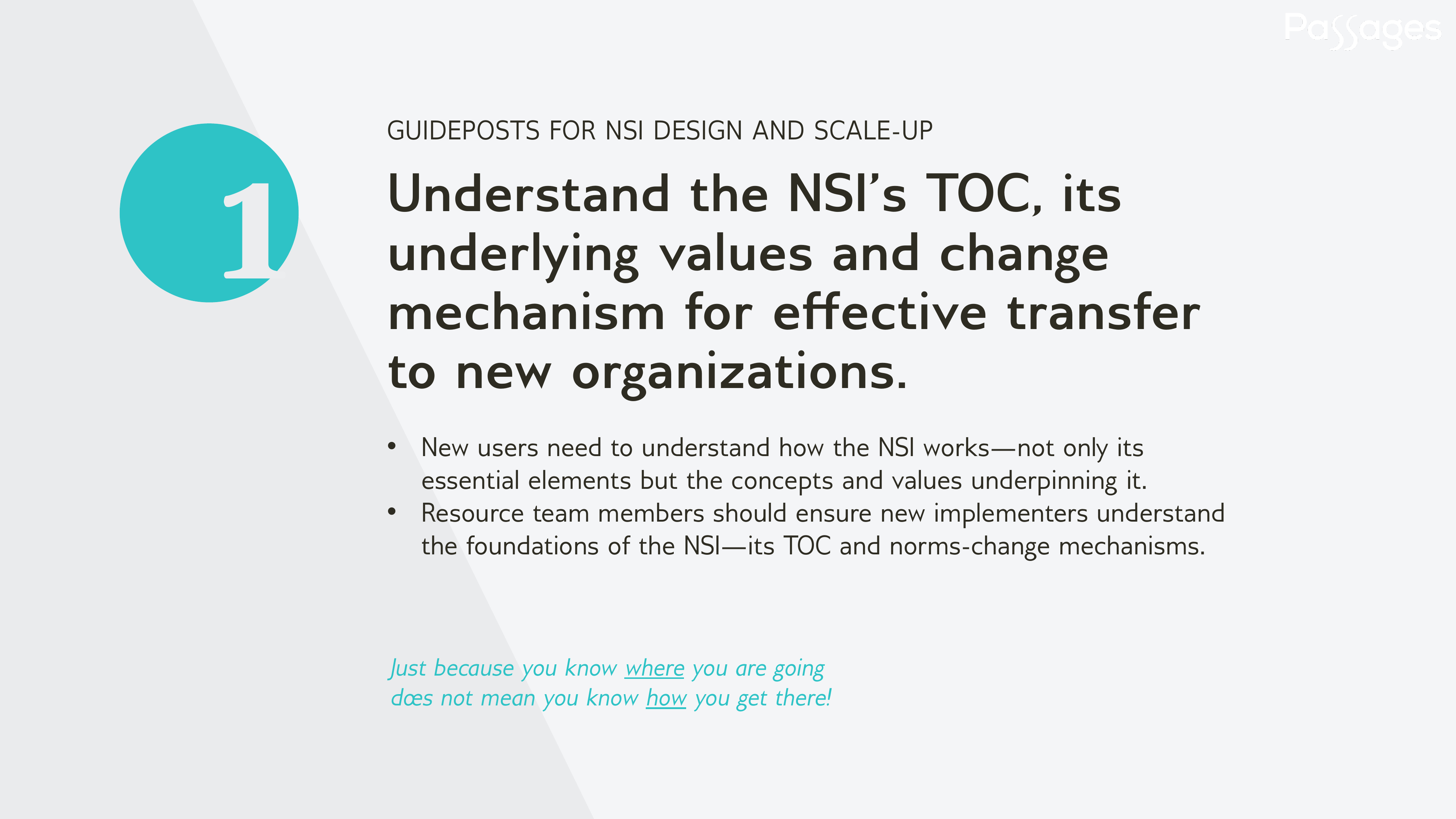

GUIDEPOSTS FOR NSI DESIGN AND SCALE-UP

Understand the NSI’s TOC, its underlying values and change mechanism for effective transfer to new organizations.
1
New users need to understand how the NSI works—not only its essential elements but the concepts and values underpinning it.
Resource team members should ensure new implementers understand the foundations of the NSI—its TOC and norms-change mechanisms.
Just because you know where you are going does not mean you know how you get there!